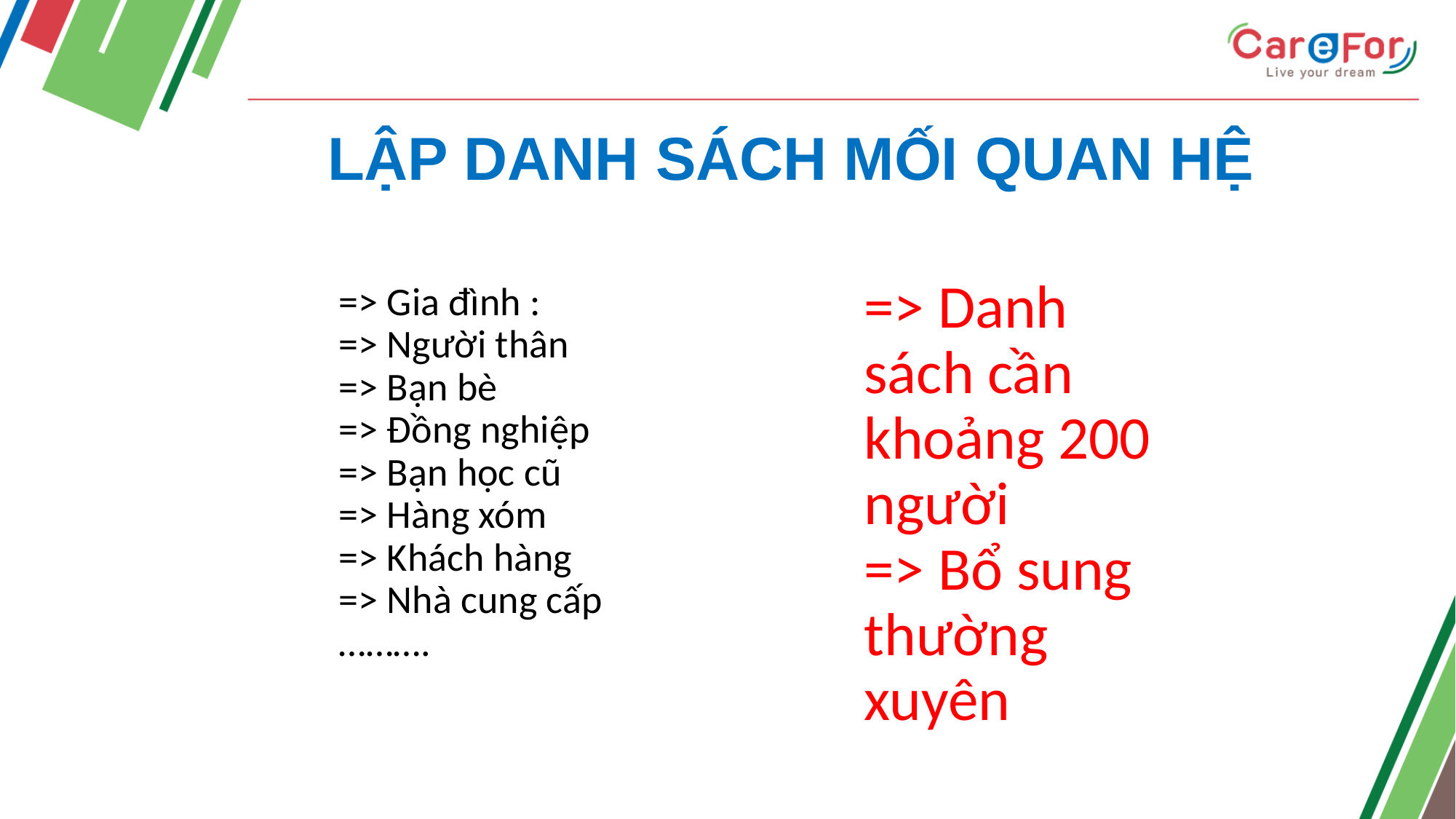

LẬP DANH SÁCH MỐI QUAN HỆ
=> Danh sách cần khoảng 200 người
=> Bổ sung thường xuyên
=> Gia đình :
=> Người thân
=> Bạn bè
=> Đồng nghiệp
=> Bạn học cũ
=> Hàng xóm
=> Khách hàng
=> Nhà cung cấp
……….